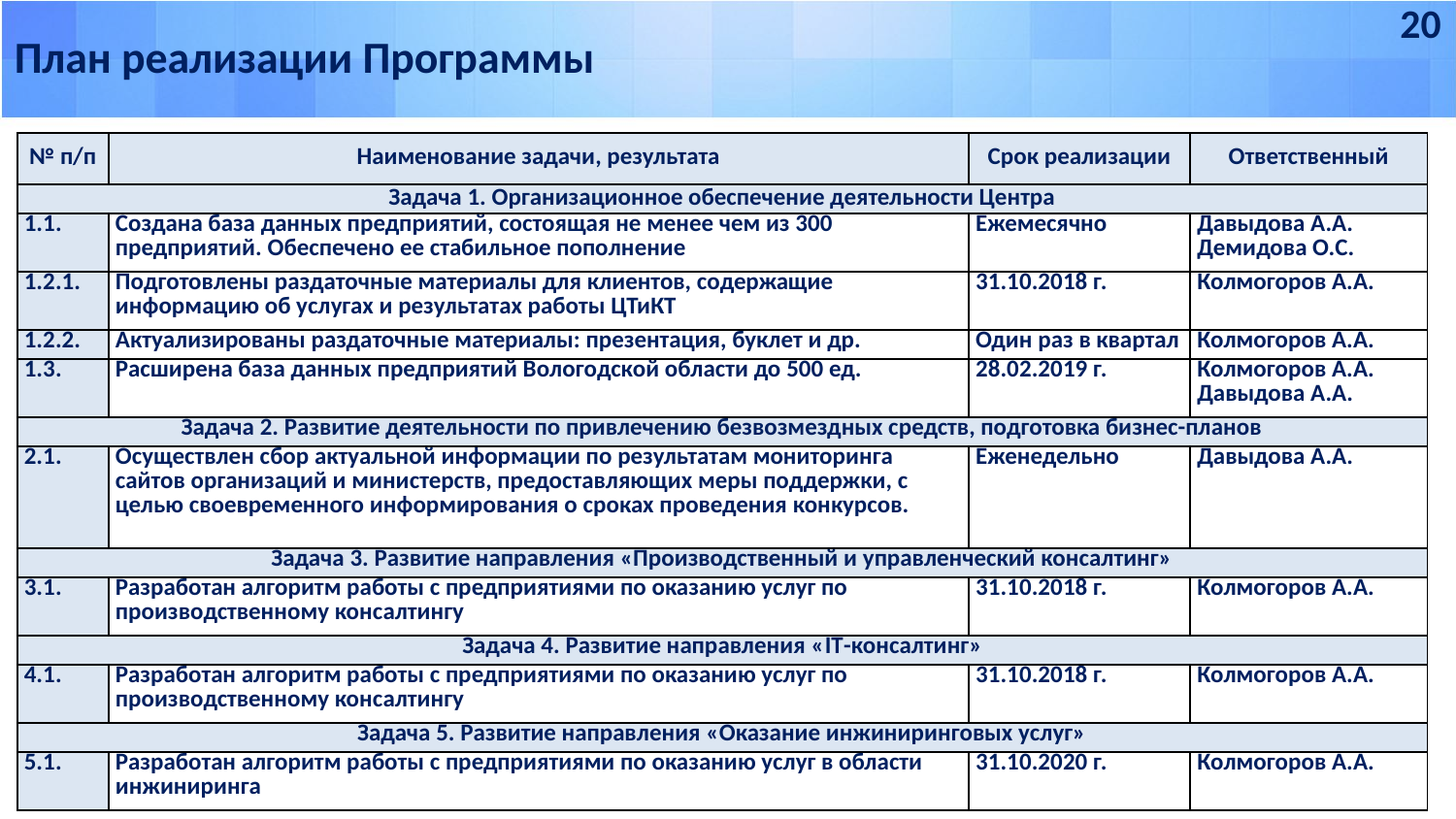

20
План реализации Программы
| № п/п | Наименование задачи, результата | Срок реализации | Ответственный |
| --- | --- | --- | --- |
| Задача 1. Организационное обеспечение деятельности Центра |  |  |  |
| 1.1. | Создана база данных предприятий, состоящая не менее чем из 300 предприятий. Обеспечено ее стабильное пополнение | Ежемесячно | Давыдова А.А. Демидова О.С. |
| 1.2.1. | Подготовлены раздаточные материалы для клиентов, содержащие информацию об услугах и результатах работы ЦТиКТ | 31.10.2018 г. | Колмогоров А.А. |
| 1.2.2. | Актуализированы раздаточные материалы: презентация, буклет и др. | Один раз в квартал | Колмогоров А.А. |
| 1.3. | Расширена база данных предприятий Вологодской области до 500 ед. | 28.02.2019 г. | Колмогоров А.А. Давыдова А.А. |
| Задача 2. Развитие деятельности по привлечению безвозмездных средств, подготовка бизнес-планов |  |  |  |
| 2.1. | Осуществлен сбор актуальной информации по результатам мониторинга сайтов организаций и министерств, предоставляющих меры поддержки, с целью своевременного информирования о сроках проведения конкурсов. | Еженедельно | Давыдова А.А. |
| Задача 3. Развитие направления «Производственный и управленческий консалтинг» |  |  |  |
| 3.1. | Разработан алгоритм работы с предприятиями по оказанию услуг по производственному консалтингу | 31.10.2018 г. | Колмогоров А.А. |
| Задача 4. Развитие направления «IT-консалтинг» |  |  |  |
| 4.1. | Разработан алгоритм работы с предприятиями по оказанию услуг по производственному консалтингу | 31.10.2018 г. | Колмогоров А.А. |
| Задача 5. Развитие направления «Оказание инжиниринговых услуг» |  |  |  |
| 5.1. | Разработан алгоритм работы с предприятиями по оказанию услуг в области инжиниринга | 31.10.2020 г. | Колмогоров А.А. |